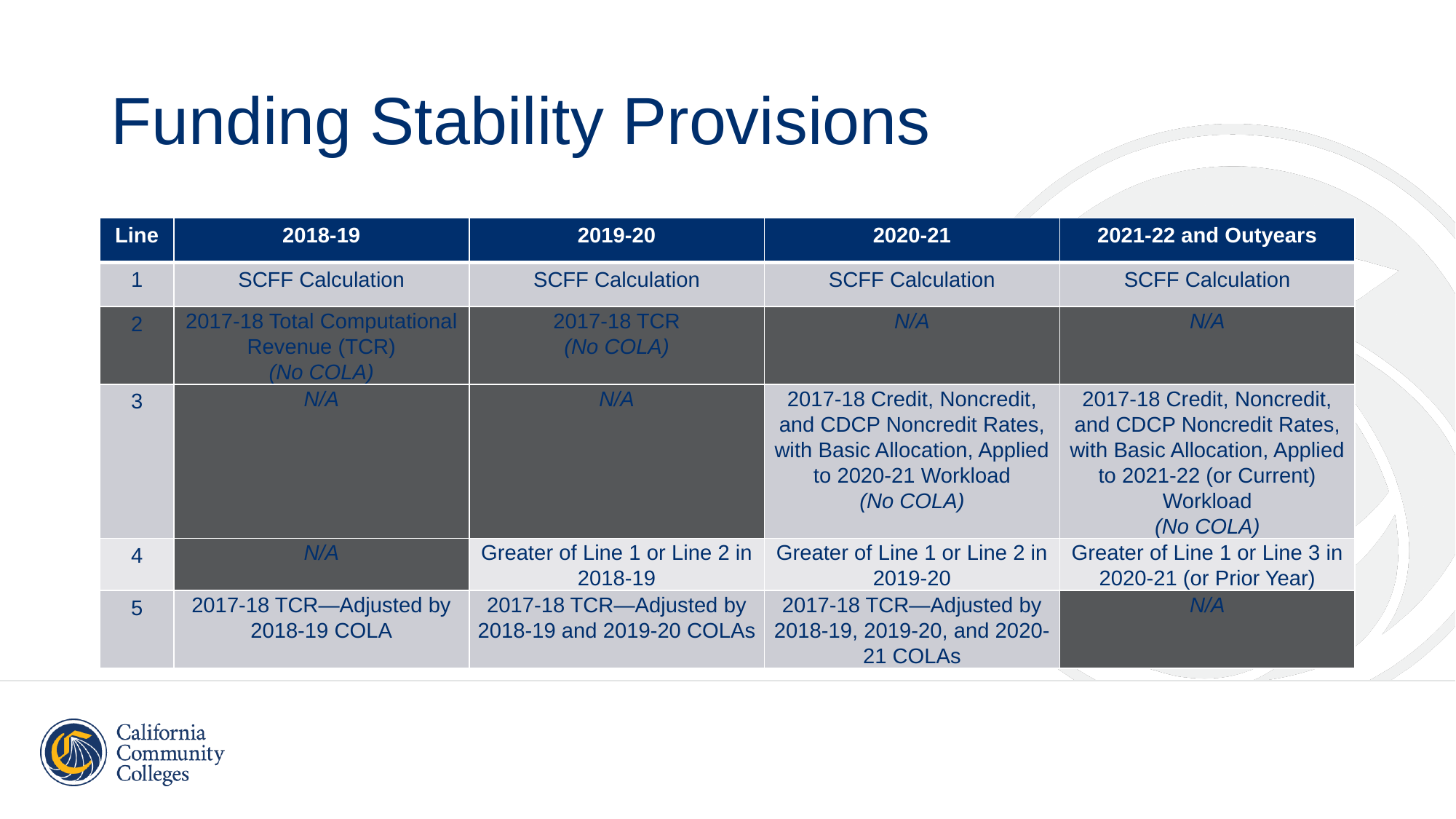

# Funding Stability Provisions
| Line | 2018-19 | 2019-20 | 2020-21 | 2021-22 and Outyears |
| --- | --- | --- | --- | --- |
| 1 | SCFF Calculation | SCFF Calculation | SCFF Calculation | SCFF Calculation |
| 2 | 2017-18 Total Computational Revenue (TCR) (No COLA) | 2017-18 TCR (No COLA) | N/A | N/A |
| 3 | N/A | N/A | 2017-18 Credit, Noncredit, and CDCP Noncredit Rates, with Basic Allocation, Applied to 2020-21 Workload (No COLA) | 2017-18 Credit, Noncredit, and CDCP Noncredit Rates, with Basic Allocation, Applied to 2021-22 (or Current) Workload (No COLA) |
| 4 | N/A | Greater of Line 1 or Line 2 in 2018-19 | Greater of Line 1 or Line 2 in 2019-20 | Greater of Line 1 or Line 3 in 2020-21 (or Prior Year) |
| 5 | 2017-18 TCR—Adjusted by 2018-19 COLA | 2017-18 TCR—Adjusted by 2018-19 and 2019-20 COLAs | 2017-18 TCR—Adjusted by 2018-19, 2019-20, and 2020-21 COLAs | N/A |